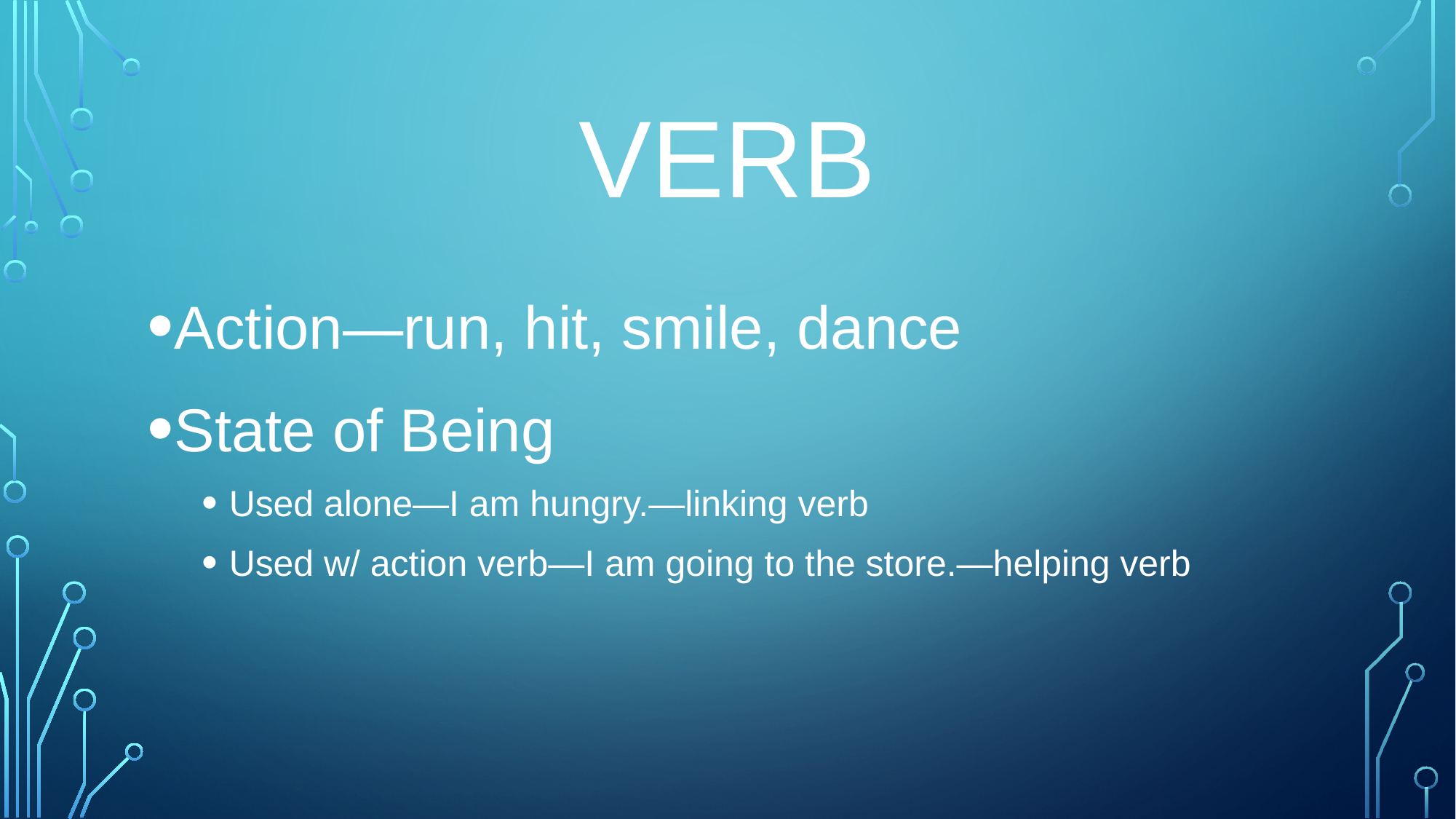

# verb
Action—run, hit, smile, dance
State of Being
Used alone—I am hungry.—linking verb
Used w/ action verb—I am going to the store.—helping verb